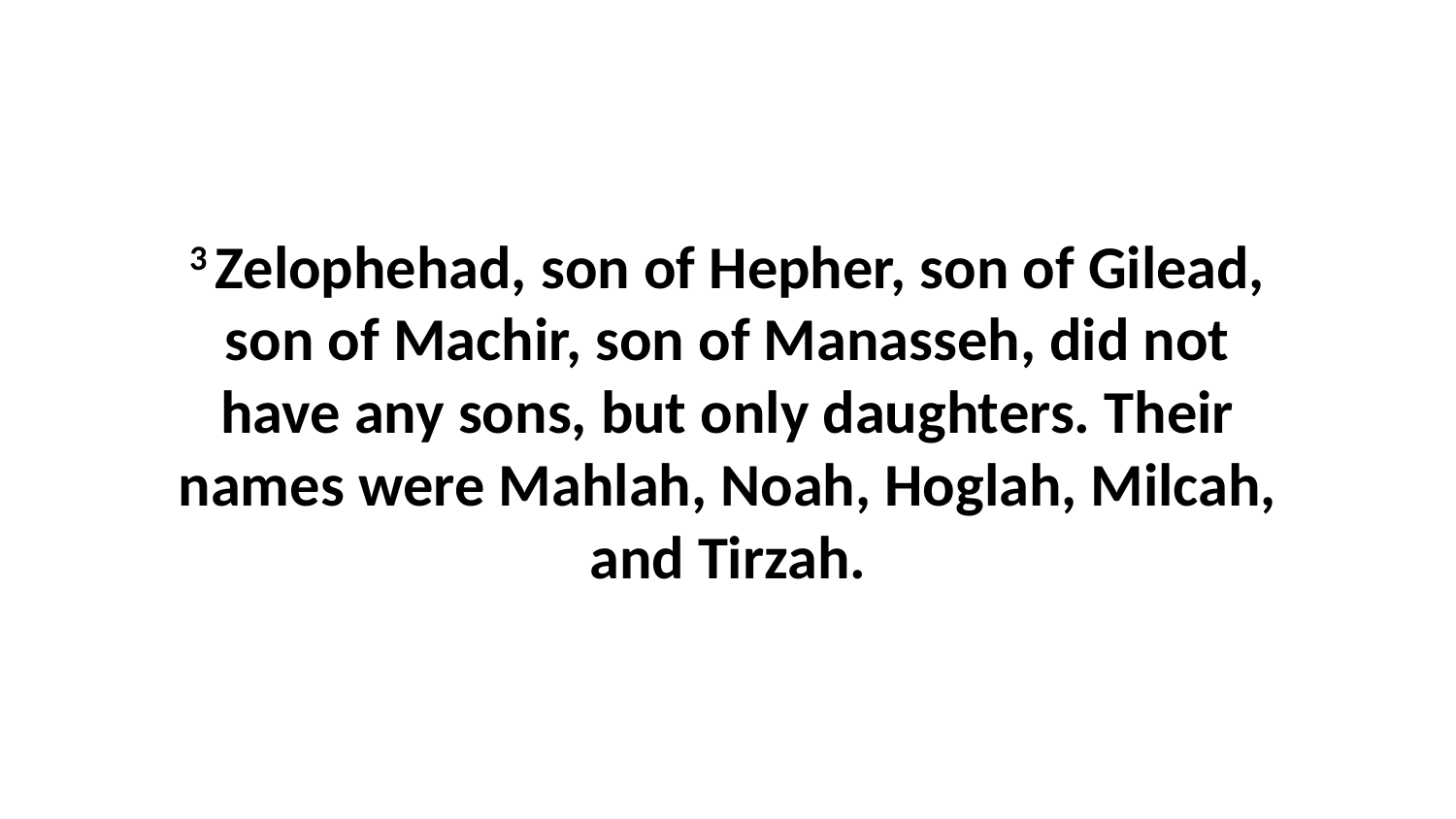

3 Zelophehad, son of Hepher, son of Gilead, son of Machir, son of Manasseh, did not have any sons, but only daughters. Their names were Mahlah, Noah, Hoglah, Milcah, and Tirzah.